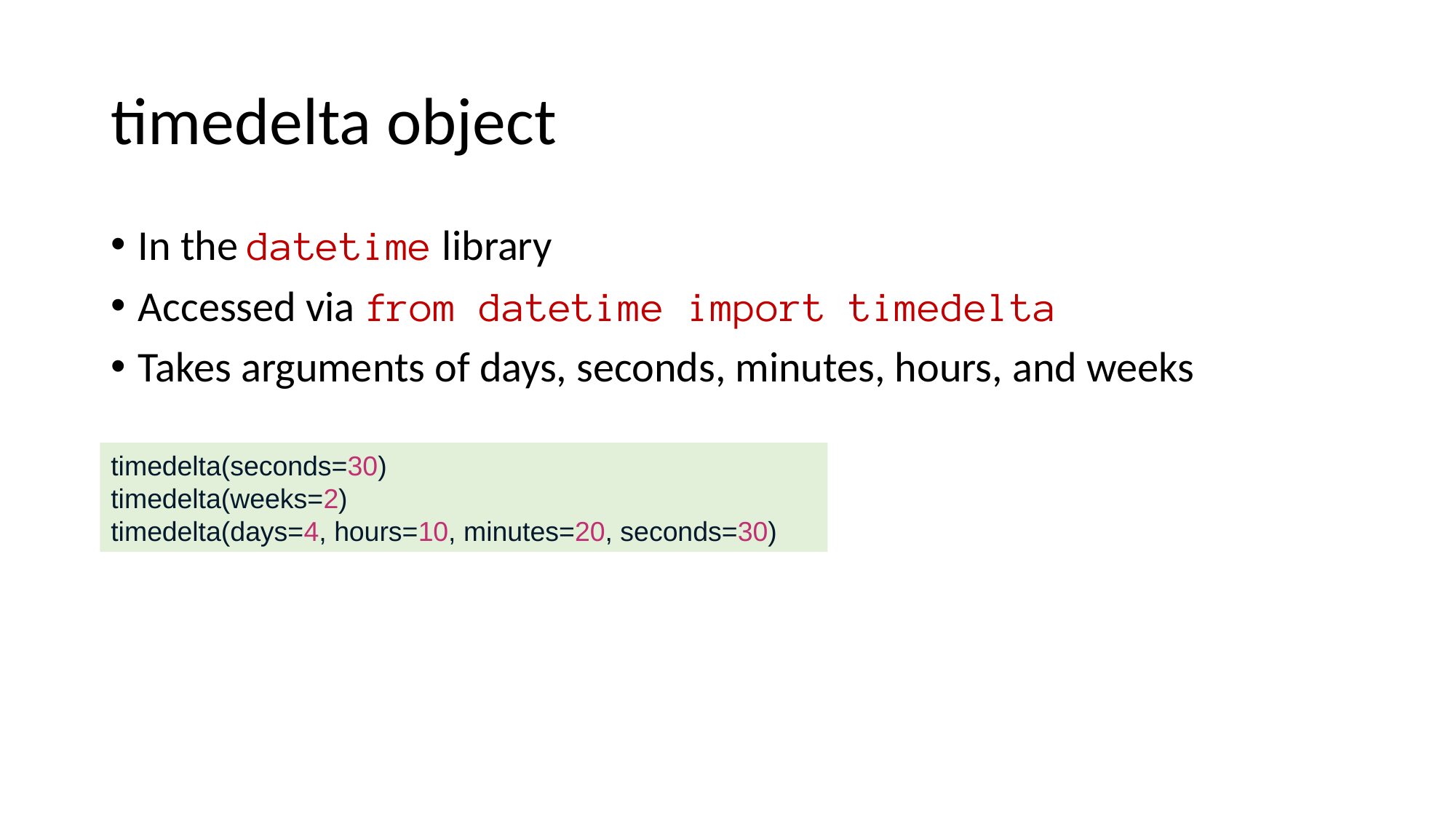

# timedelta object
In the datetime library
Accessed via from datetime import timedelta
Takes arguments of days, seconds, minutes, hours, and weeks
timedelta(seconds=30)
timedelta(weeks=2)
timedelta(days=4, hours=10, minutes=20, seconds=30)